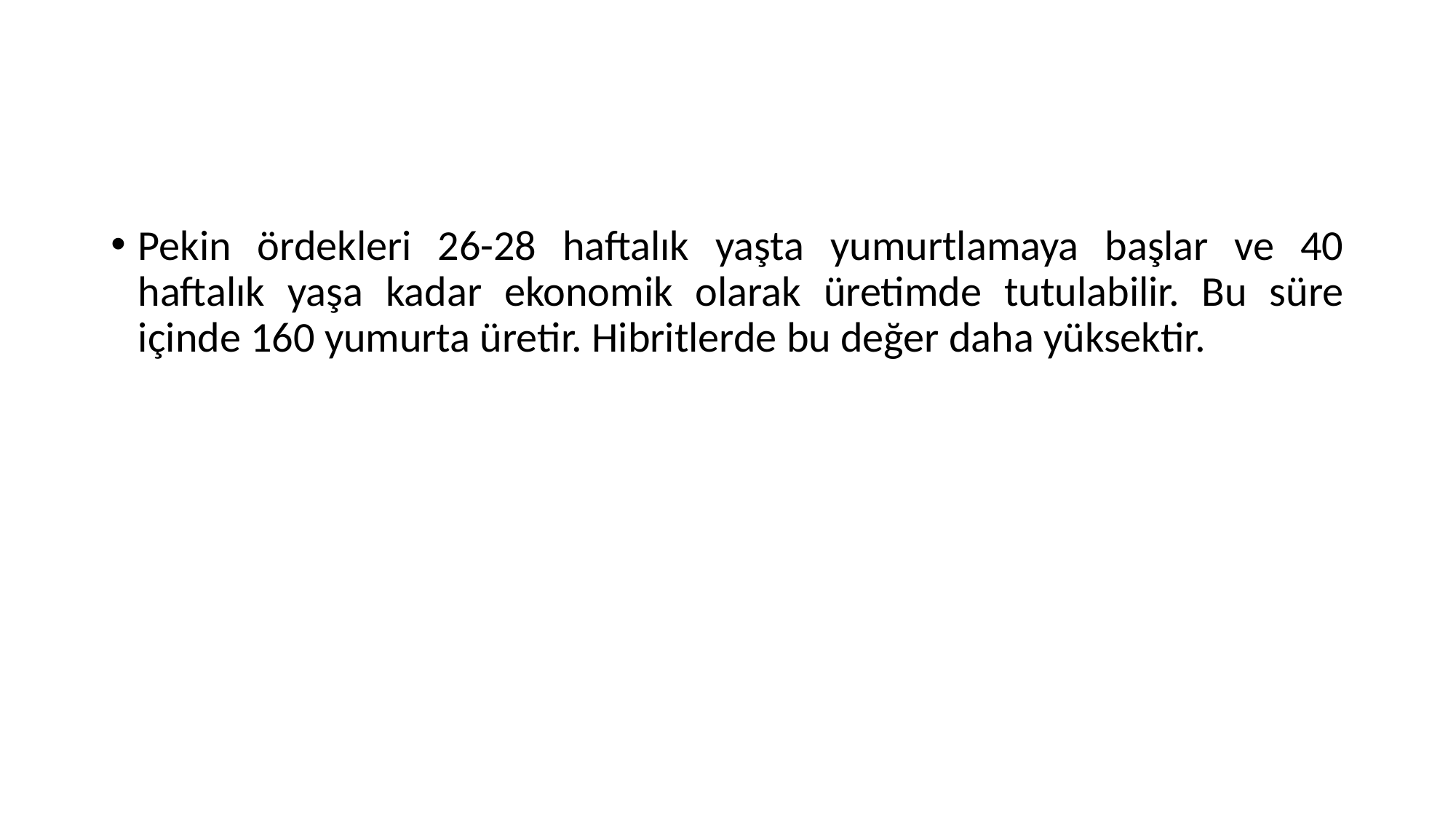

#
Pekin ördekleri 26-28 haftalık yaşta yumurtlamaya başlar ve 40 haftalık yaşa kadar ekonomik olarak üretimde tutulabilir. Bu süre içinde 160 yumurta üretir. Hibritlerde bu değer daha yüksektir.